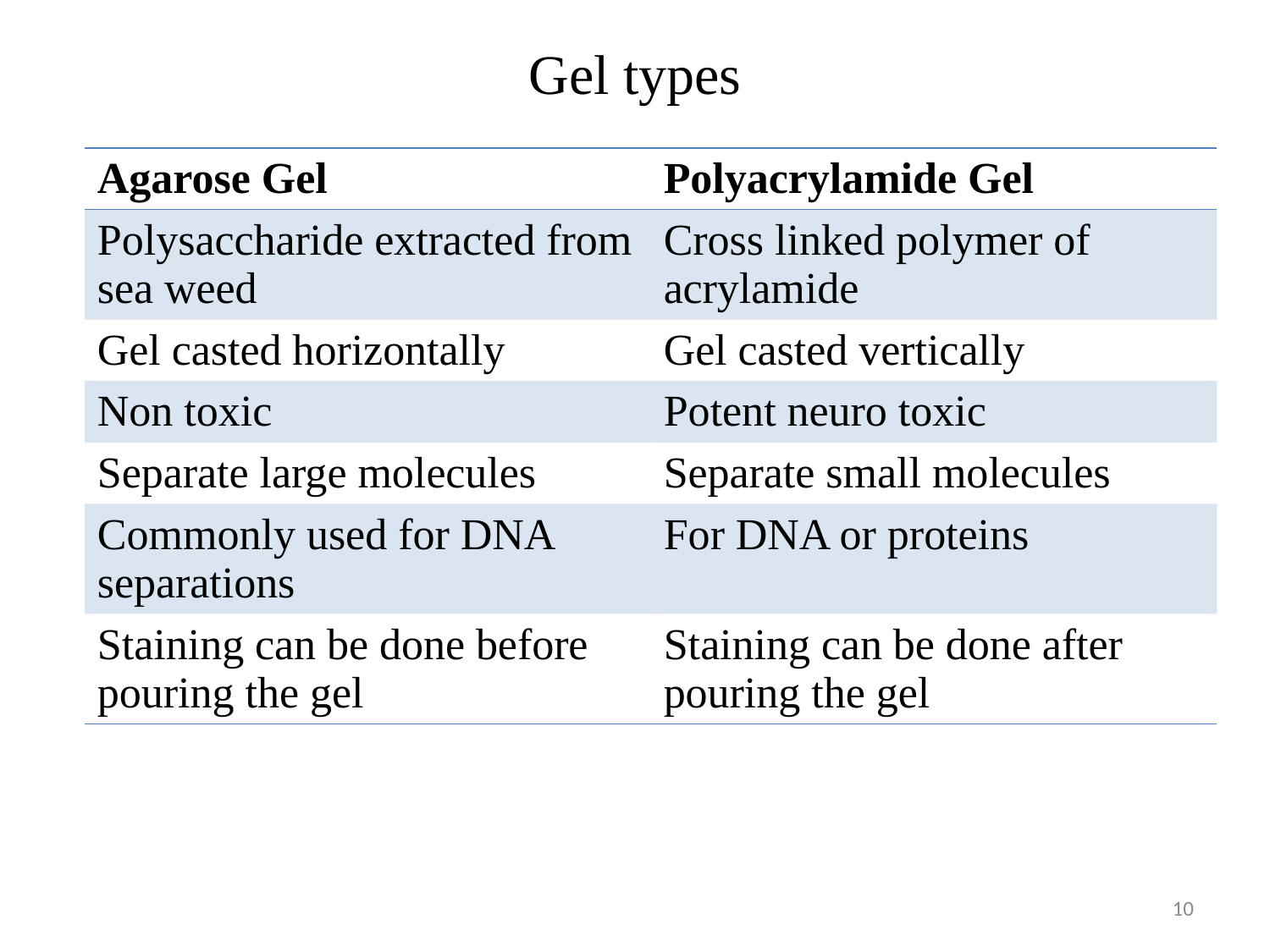

# Gel types
| Agarose Gel | Polyacrylamide Gel |
| --- | --- |
| Polysaccharide extracted from sea weed | Cross linked polymer of acrylamide |
| Gel casted horizontally | Gel casted vertically |
| Non toxic | Potent neuro toxic |
| Separate large molecules | Separate small molecules |
| Commonly used for DNA separations | For DNA or proteins |
| Staining can be done before pouring the gel | Staining can be done after pouring the gel |
10